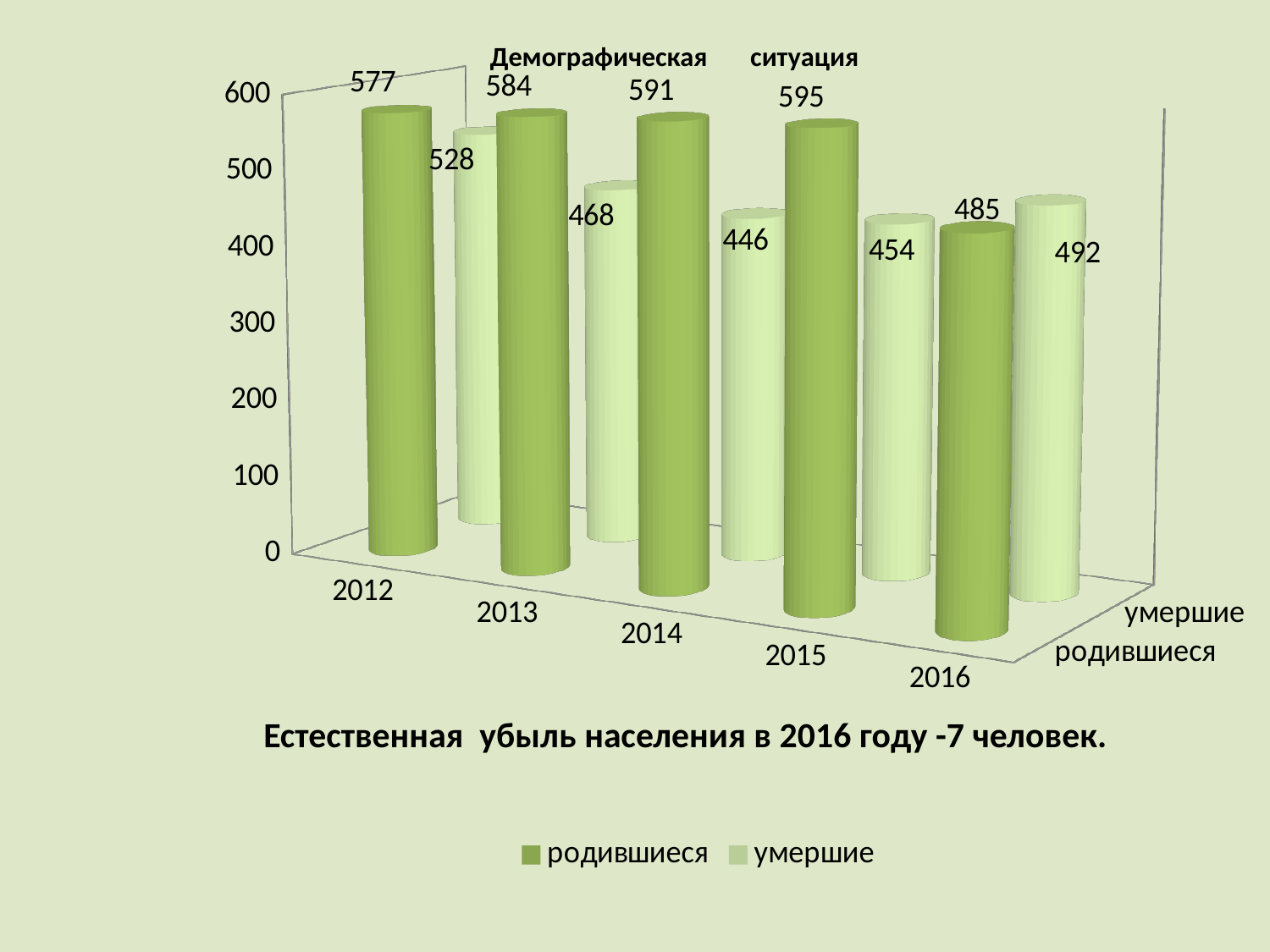

# Демографическая       ситуация

[unsupported chart]

Естественная  убыль населения в 2016 году -7 человек.